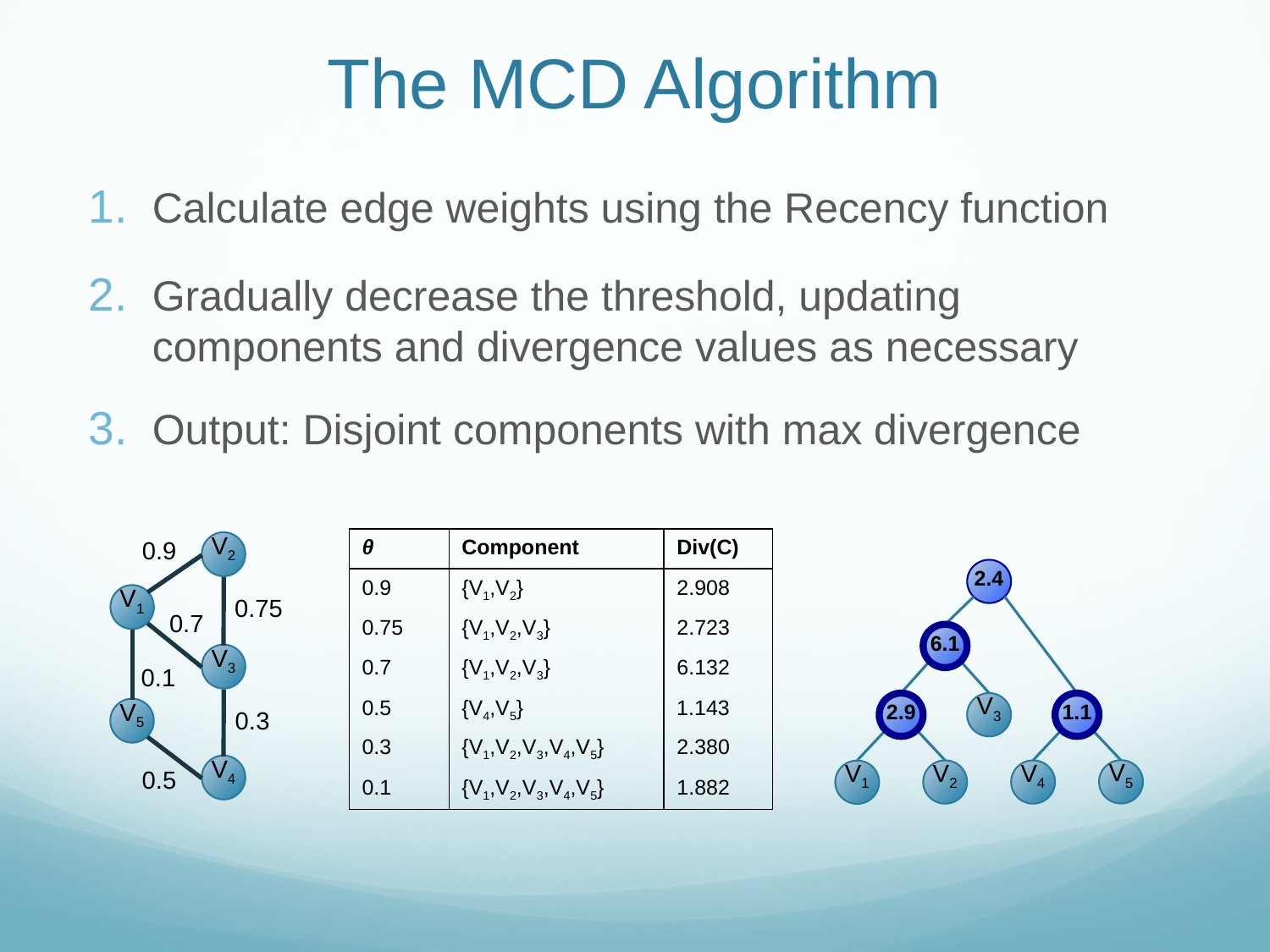

# The MCD Algorithm
Calculate edge weights using the Recency function
Gradually decrease the threshold, updating components and divergence values as necessary
Output: Disjoint components with max divergence
0.9
0.75
0.7
0.1
0.3
0.5
| θ | Component | Div(C) |
| --- | --- | --- |
|  |  |  |
|  |  |  |
|  |  |  |
|  |  |  |
|  |  |  |
|  |  |  |
V2
2.4
| 0.9 | {V1,V2} | 2.908 |
| --- | --- | --- |
V1
| 0.75 | {V1,V2,V3} | 2.723 |
| --- | --- | --- |
2.7
6.1
V3
| 0.7 | {V1,V2,V3} | 6.132 |
| --- | --- | --- |
| 0.5 | {V4,V5} | 1.143 |
| --- | --- | --- |
V3
V5
V2
V4
V1
1.1
2.9
2.9
V5
| 0.3 | {V1,V2,V3,V4,V5} | 2.380 |
| --- | --- | --- |
V4
| 0.1 | {V1,V2,V3,V4,V5} | 1.882 |
| --- | --- | --- |